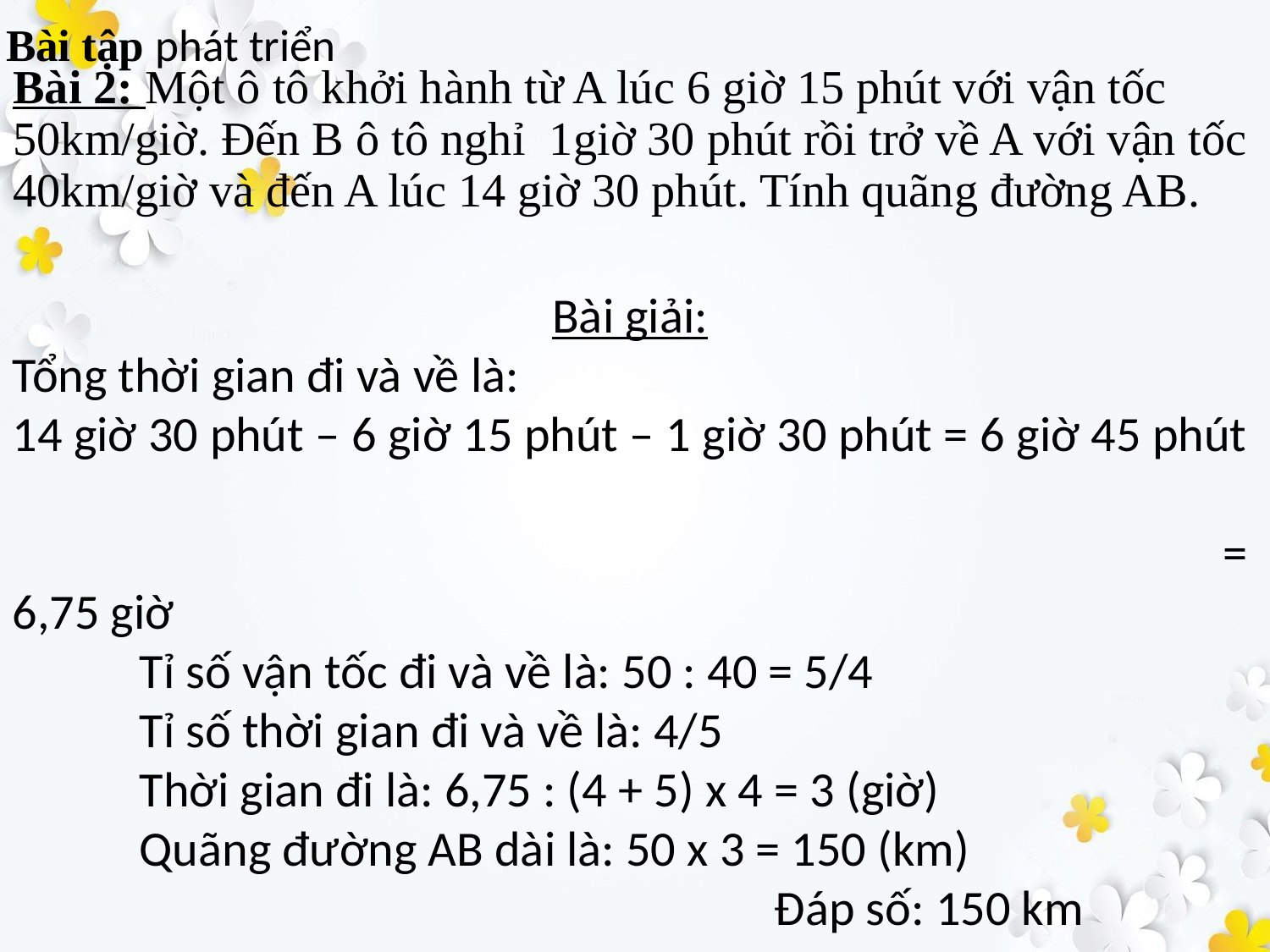

# Bài tập phát triển
Bài 2: Một ô tô khởi hành từ A lúc 6 giờ 15 phút với vận tốc 50km/giờ. Đến B ô tô nghỉ  1giờ 30 phút rồi trở về A với vận tốc 40km/giờ và đến A lúc 14 giờ 30 phút. Tính quãng đường AB.
Bài giải:
Tổng thời gian đi và về là:
14 giờ 30 phút – 6 giờ 15 phút – 1 giờ 30 phút = 6 giờ 45 phút                                                                                                                                               							    = 6,75 giờ
	Tỉ số vận tốc đi và về là: 50 : 40 = 5/4
	Tỉ số thời gian đi và về là: 4/5
	Thời gian đi là: 6,75 : (4 + 5) x 4 = 3 (giờ)
	Quãng đường AB dài là: 50 x 3 = 150 (km)
						Đáp số: 150 km